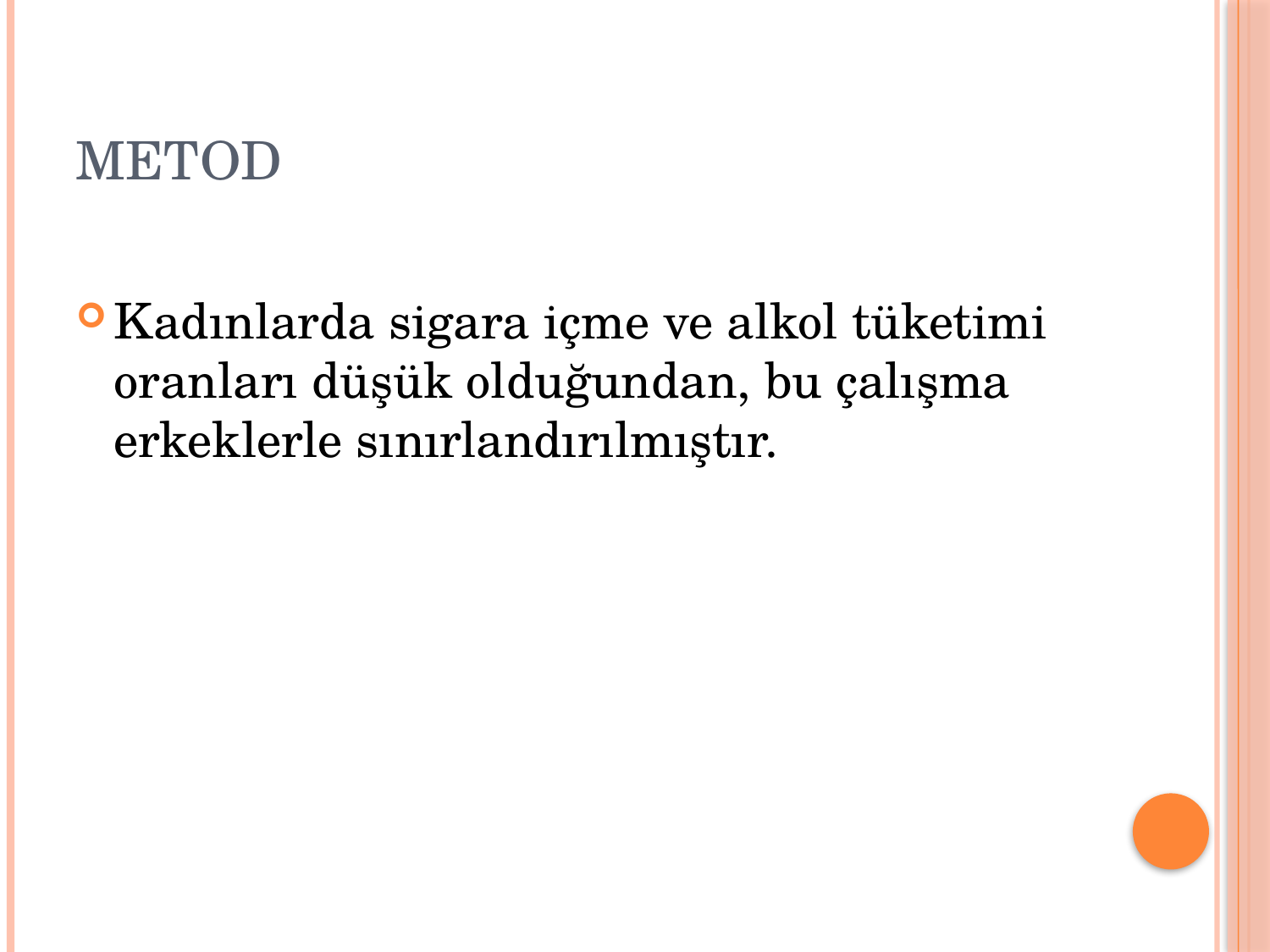

# METOD

Kadınlarda sigara içme ve alkol tüketimi oranları düşük olduğundan, bu çalışma erkeklerle sınırlandırılmıştır.